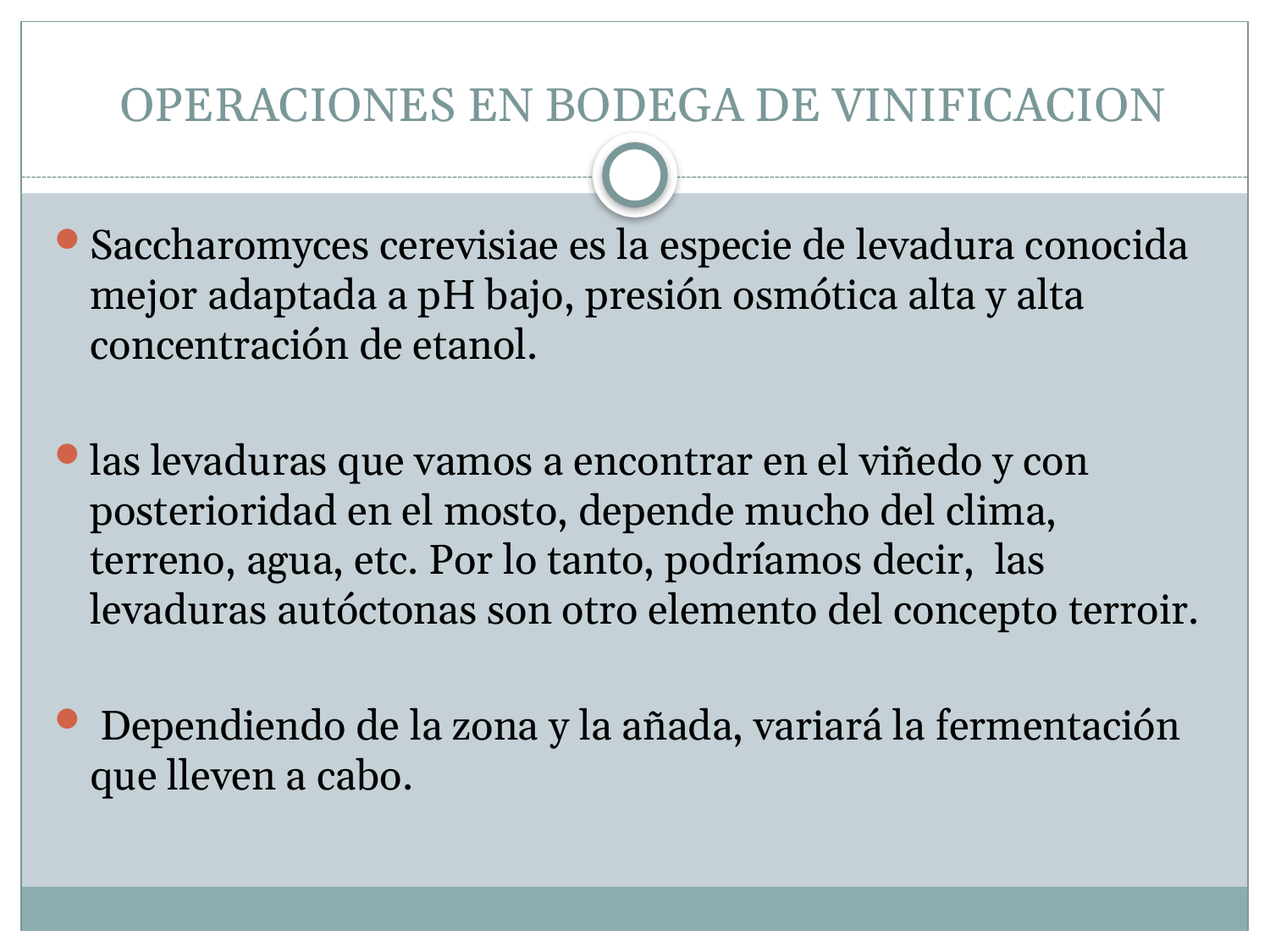

# OPERACIONES EN BODEGA DE VINIFICACION
Saccharomyces cerevisiae es la especie de levadura conocida mejor adaptada a pH bajo, presión osmótica alta y alta concentración de etanol.

las levaduras que vamos a encontrar en el viñedo y con posterioridad en el mosto, depende mucho del clima, terreno, agua, etc. Por lo tanto, podríamos decir,  las levaduras autóctonas son otro elemento del concepto terroir.

 Dependiendo de la zona y la añada, variará la fermentación que lleven a cabo.